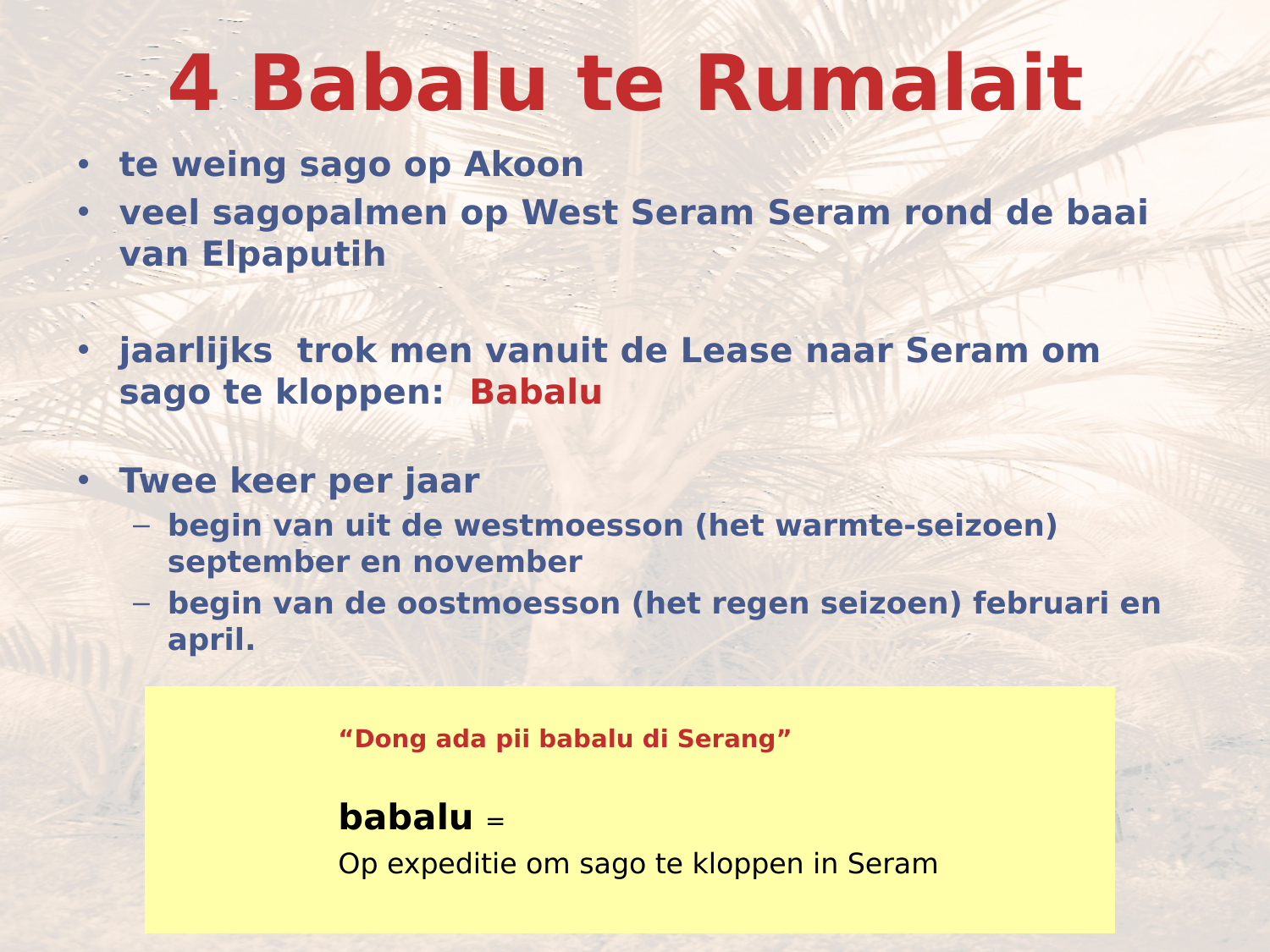

# 4 Babalu te Rumalait
te weing sago op Akoon
veel sagopalmen op West Seram Seram rond de baai van Elpaputih

jaarlijks  trok men vanuit de Lease naar Seram om sago te kloppen:  Babalu
Twee keer per jaar
begin van uit de westmoesson (het warmte-seizoen) september en november
begin van de oostmoesson (het regen seizoen) februari en april.

|  | “Dong ada pii babalu di Serang” babalu =   Op expeditie om sago te kloppen in Seram |
| --- | --- |